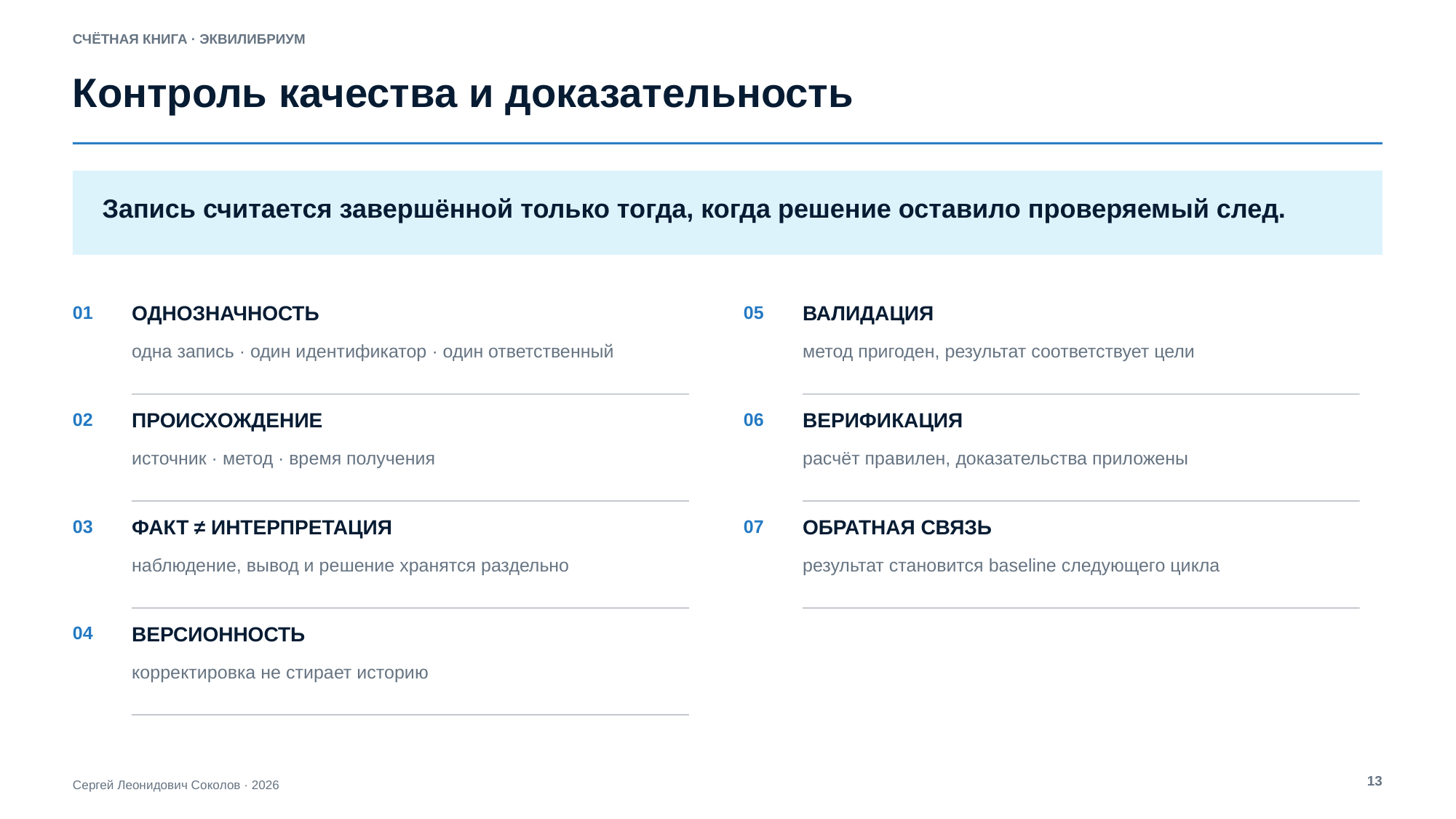

СЧЁТНАЯ КНИГА · ЭКВИЛИБРИУМ
Контроль качества и доказательность

Запись считается завершённой только тогда, когда решение оставило проверяемый след.
01
ОДНОЗНАЧНОСТЬ
05
ВАЛИДАЦИЯ
одна запись · один идентификатор · один ответственный
метод пригоден, результат соответствует цели

02
ПРОИСХОЖДЕНИЕ
06
ВЕРИФИКАЦИЯ
источник · метод · время получения
расчёт правилен, доказательства приложены

03
ФАКТ ≠ ИНТЕРПРЕТАЦИЯ
07
ОБРАТНАЯ СВЯЗЬ
наблюдение, вывод и решение хранятся раздельно
результат становится baseline следующего цикла

04
ВЕРСИОННОСТЬ
корректировка не стирает историю

13
Сергей Леонидович Соколов · 2026